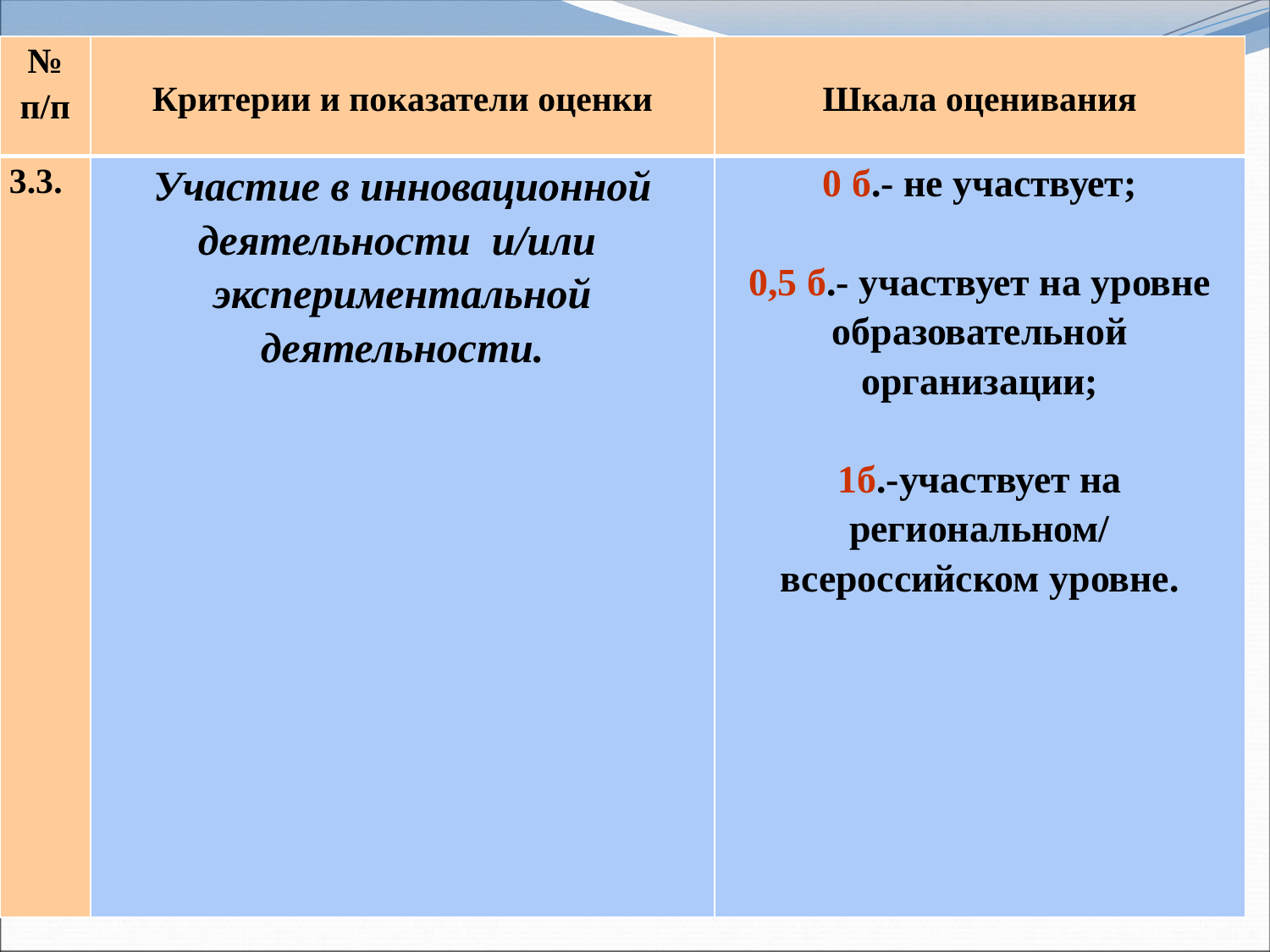

| № п/п | Критерии и показатели оценки | Шкала оценивания |
| --- | --- | --- |
| 3.3. | Участие в инновационной деятельности и/или экспериментальной деятельности. | 0 б.- не участвует;   0,5 б.- участвует на уровне образовательной организации;   1б.-участвует на региональном/ всероссийском уровне. |